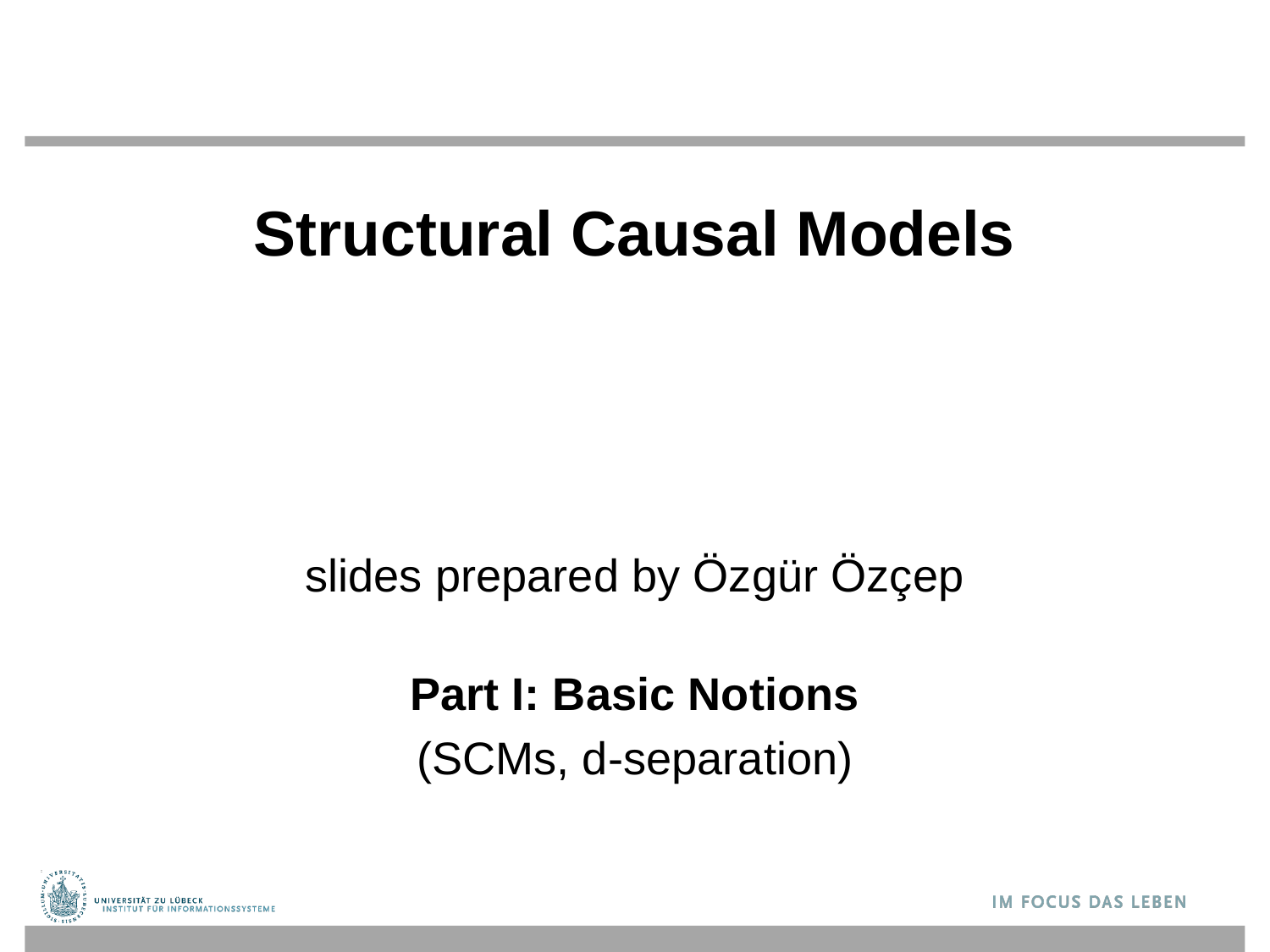

# Structural Causal Models
slides prepared by Özgür Özçep
Part I: Basic Notions
(SCMs, d-separation)